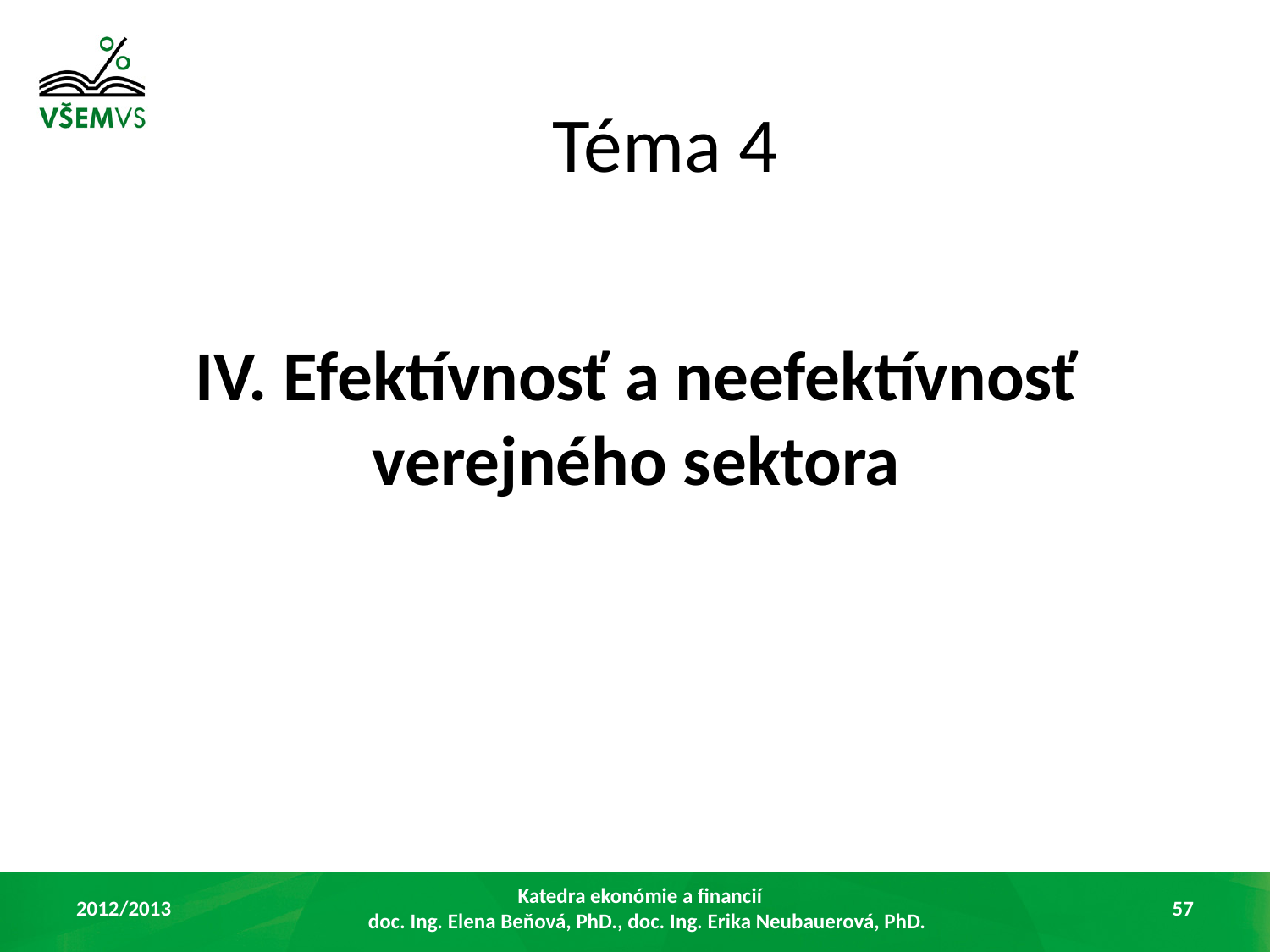

# Téma 4
IV. Efektívnosť a neefektívnosť verejného sektora
2012/2013
Katedra ekonómie a financií
 doc. Ing. Elena Beňová, PhD., doc. Ing. Erika Neubauerová, PhD.
57